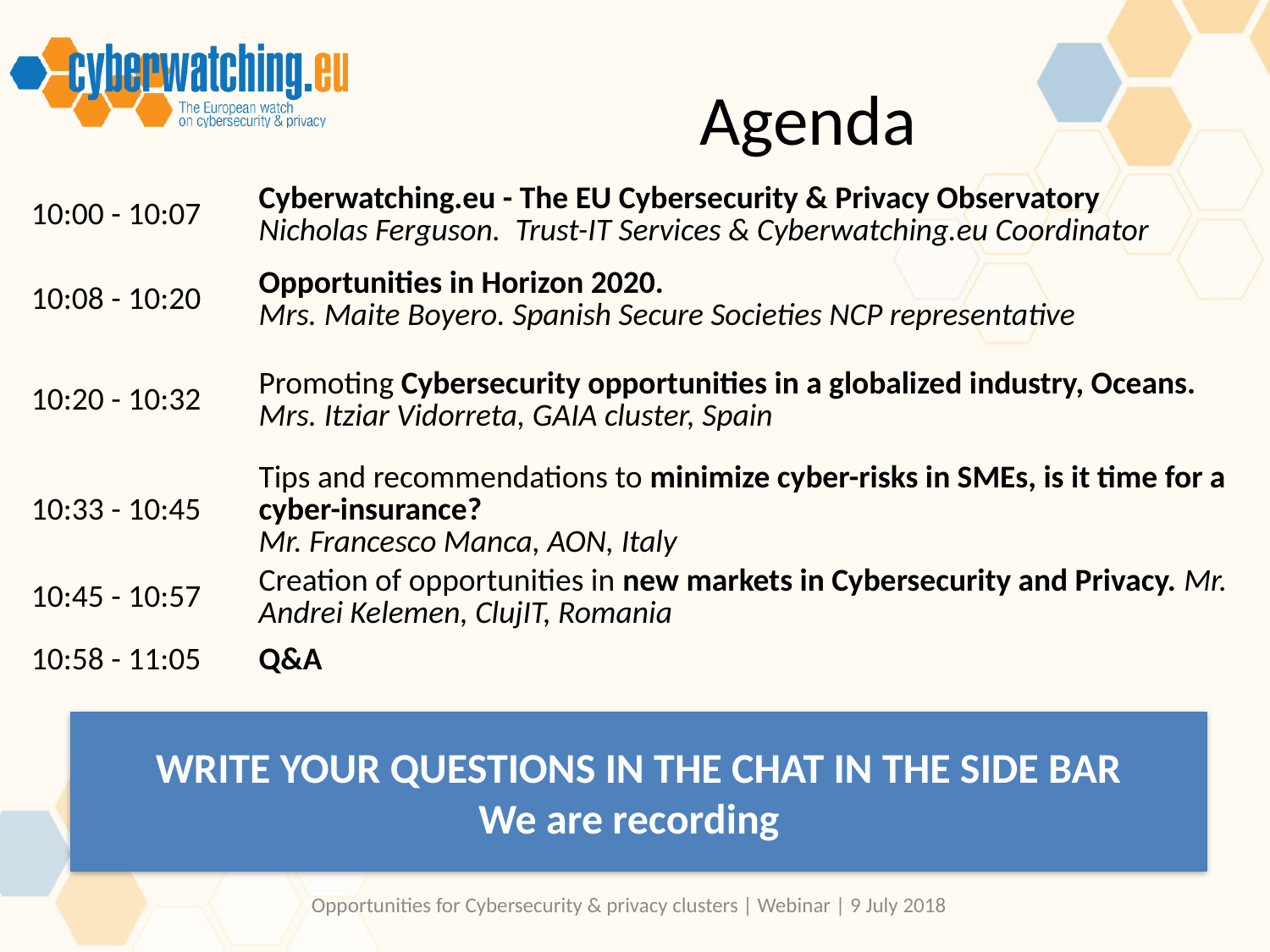

# Agenda
| 10:00 - 10:07 | Cyberwatching.eu - The EU Cybersecurity & Privacy Observatory Nicholas Ferguson.  Trust-IT Services & Cyberwatching.eu Coordinator |
| --- | --- |
| 10:08 - 10:20 | Opportunities in Horizon 2020. Mrs. Maite Boyero. Spanish Secure Societies NCP representative |
| 10:20 - 10:32 | Promoting Cybersecurity opportunities in a globalized industry, Oceans. Mrs. Itziar Vidorreta, GAIA cluster, Spain |
| 10:33 - 10:45 | Tips and recommendations to minimize cyber-risks in SMEs, is it time for a cyber-insurance? Mr. Francesco Manca, AON, Italy |
| 10:45 - 10:57 | Creation of opportunities in new markets in Cybersecurity and Privacy. Mr. Andrei Kelemen, ClujIT, Romania |
| 10:58 - 11:05 | Q&A |
WRITE YOUR QUESTIONS IN THE CHAT IN THE SIDE BAR
We are recording
Opportunities for Cybersecurity & privacy clusters | Webinar | 9 July 2018
5